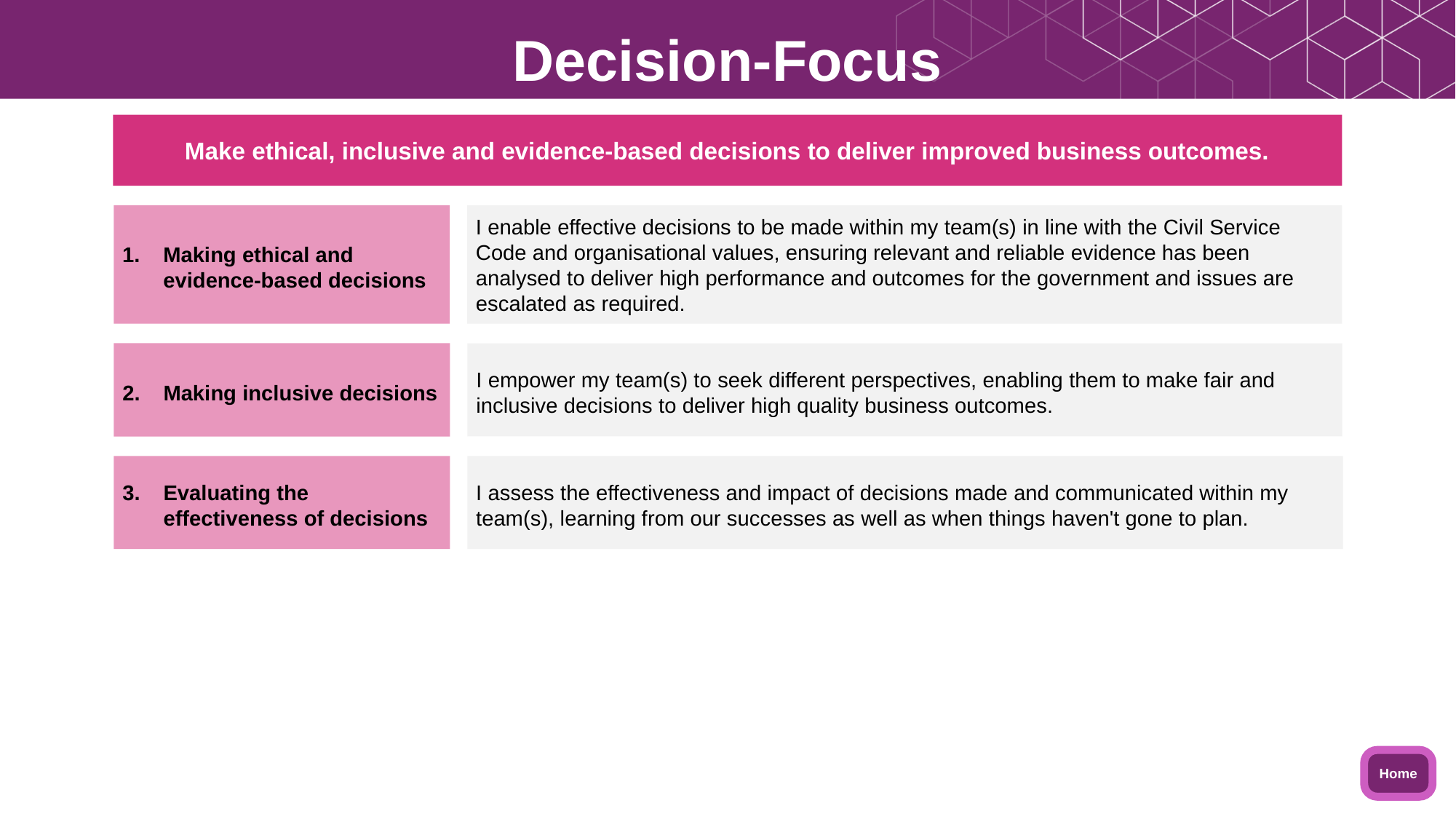

Decision-Focus
Make ethical, inclusive and evidence-based decisions to deliver improved business outcomes.
Making ethical and evidence-based decisions
I enable effective decisions to be made within my team(s) in line with the Civil Service Code and organisational values, ensuring relevant and reliable evidence has been analysed to deliver high performance and outcomes for the government and issues are escalated as required.
Making inclusive decisions
I empower my team(s) to seek different perspectives, enabling them to make fair and inclusive decisions to deliver high quality business outcomes.
Evaluating the effectiveness of decisions
I assess the effectiveness and impact of decisions made and communicated within my team(s), learning from our successes as well as when things haven't gone to plan.

Home